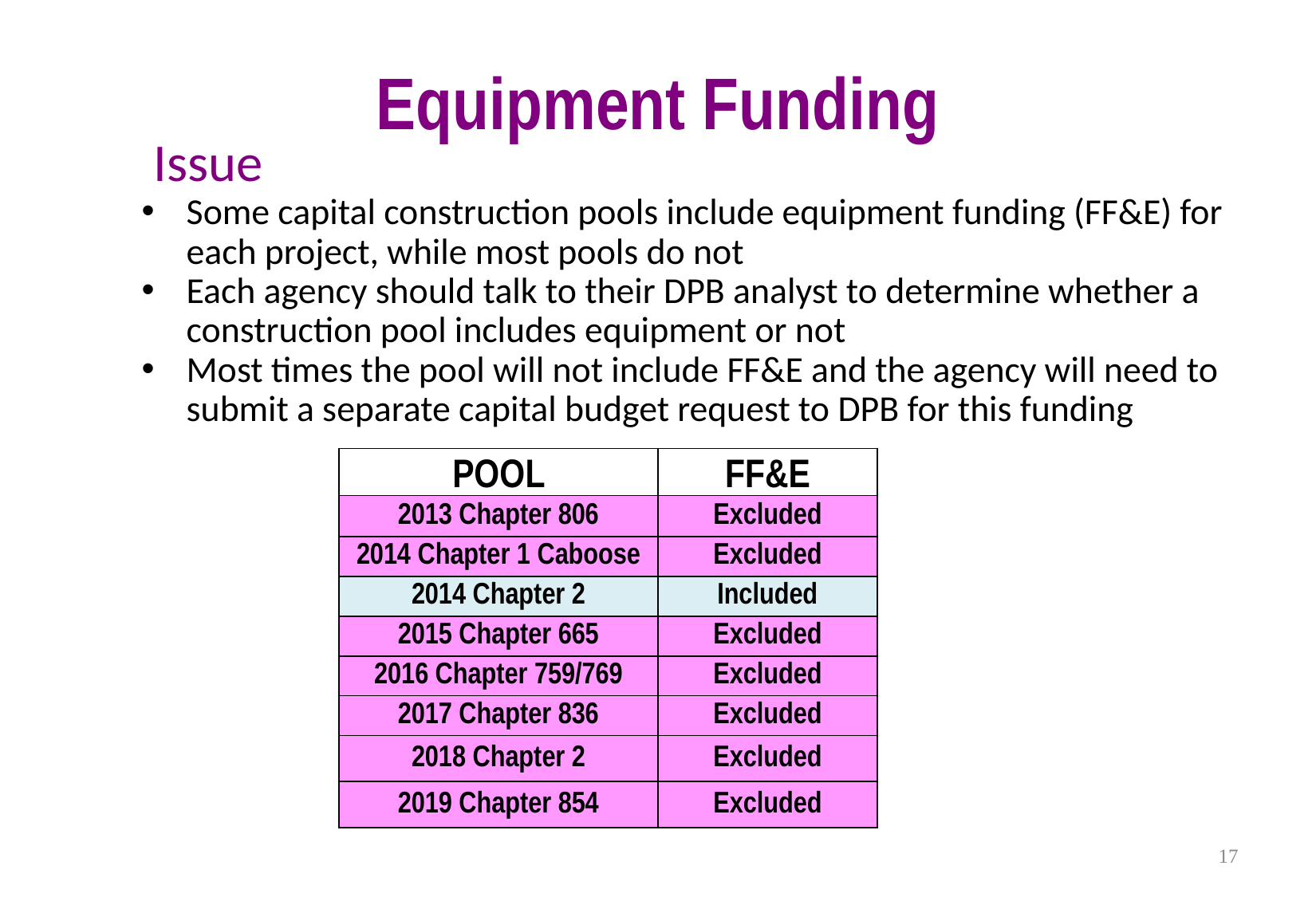

# Equipment Funding
 Issue
Some capital construction pools include equipment funding (FF&E) for each project, while most pools do not
Each agency should talk to their DPB analyst to determine whether a construction pool includes equipment or not
Most times the pool will not include FF&E and the agency will need to submit a separate capital budget request to DPB for this funding

| POOL | FF&E |
| --- | --- |
| 2013 Chapter 806 | Excluded |
| 2014 Chapter 1 Caboose | Excluded |
| 2014 Chapter 2 | Included |
| 2015 Chapter 665 | Excluded |
| 2016 Chapter 759/769 | Excluded |
| 2017 Chapter 836 | Excluded |
| 2018 Chapter 2 | Excluded |
| 2019 Chapter 854 | Excluded |
17